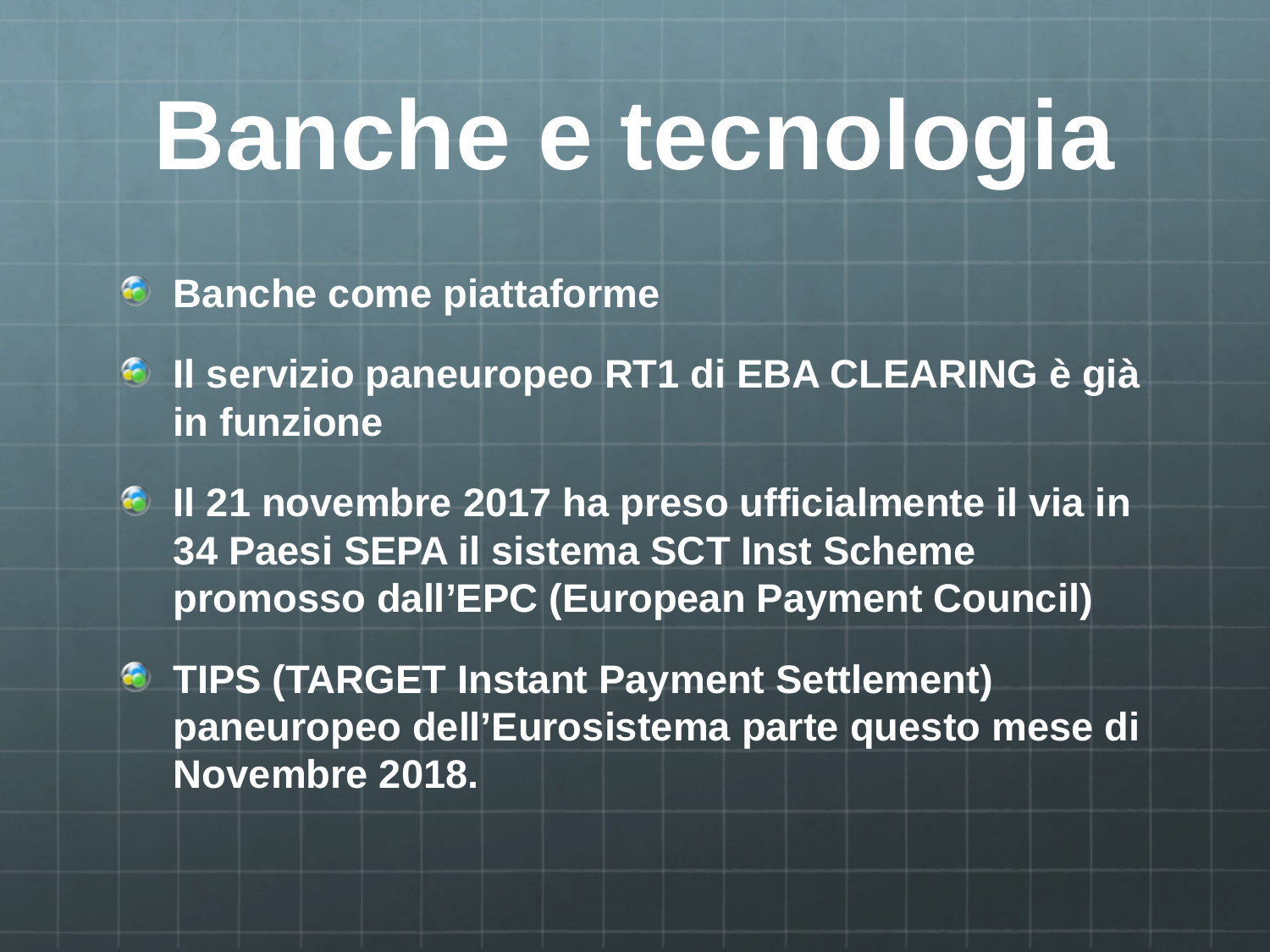

# Banche e tecnologia
Banche come piattaforme
Il servizio paneuropeo RT1 di EBA CLEARING è già in funzione
Il 21 novembre 2017 ha preso ufficialmente il via in 34 Paesi SEPA il sistema SCT Inst Scheme promosso dall’EPC (European Payment Council)
TIPS (TARGET Instant Payment Settlement) paneuropeo dell’Eurosistema parte questo mese di Novembre 2018.